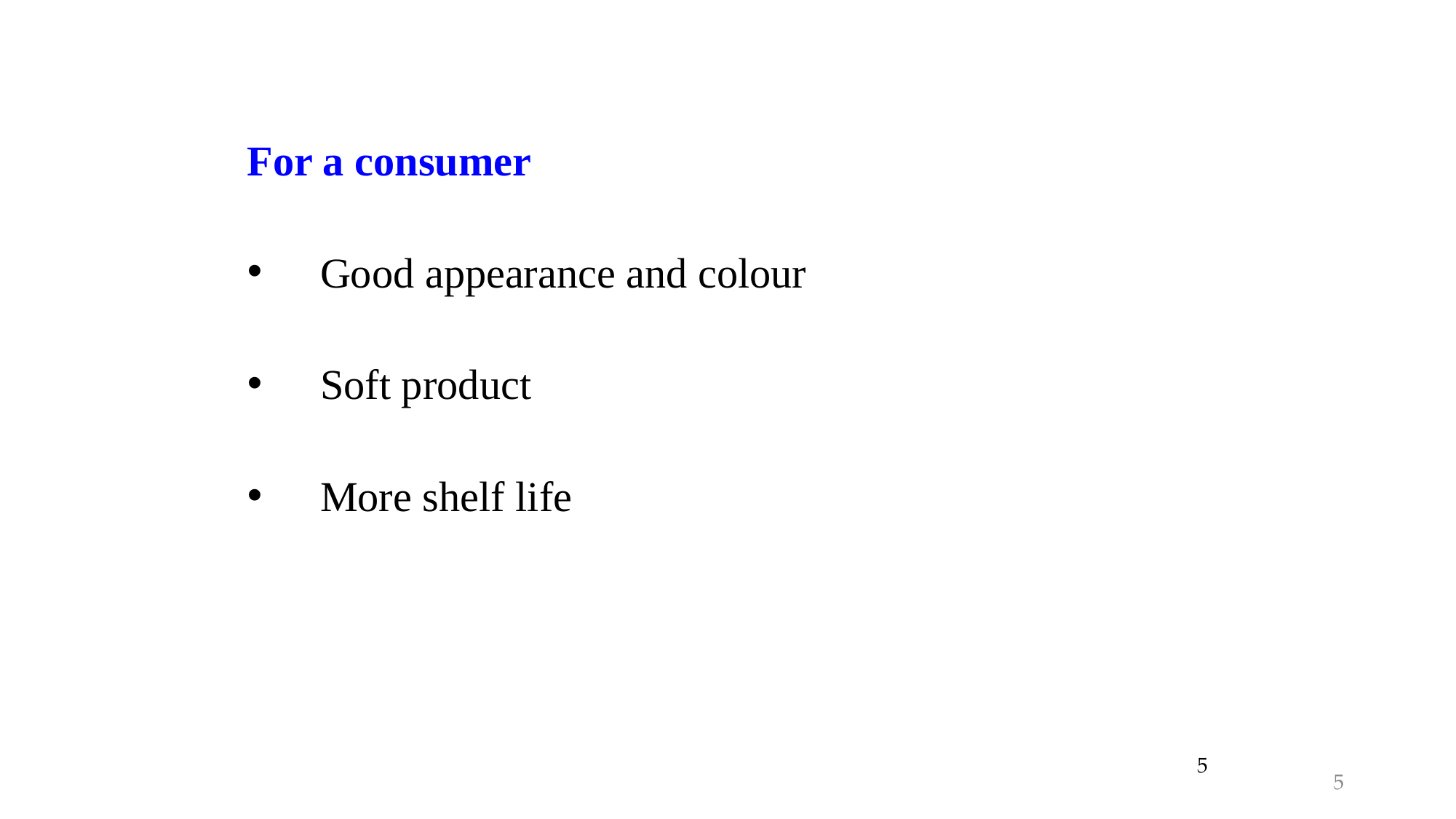

For a consumer
Good appearance and colour
Soft product
More shelf life

5
5